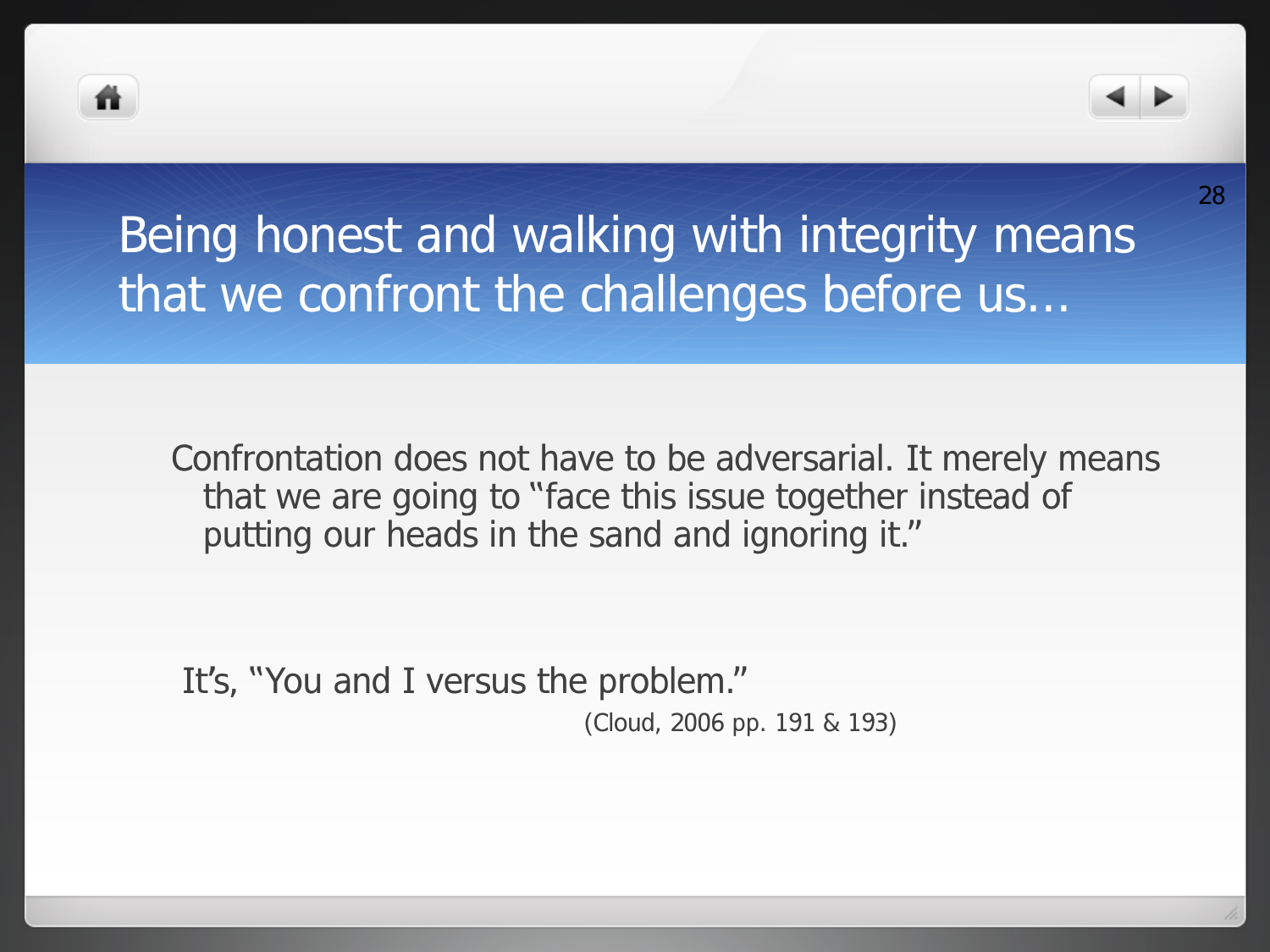

# Being honest and walking with integrity means that we confront the challenges before us...
28
Confrontation does not have to be adversarial. It merely means that we are going to “face this issue together instead of putting our heads in the sand and ignoring it.”

 It’s, “You and I versus the problem.”  						(Cloud, 2006 pp. 191 & 193)